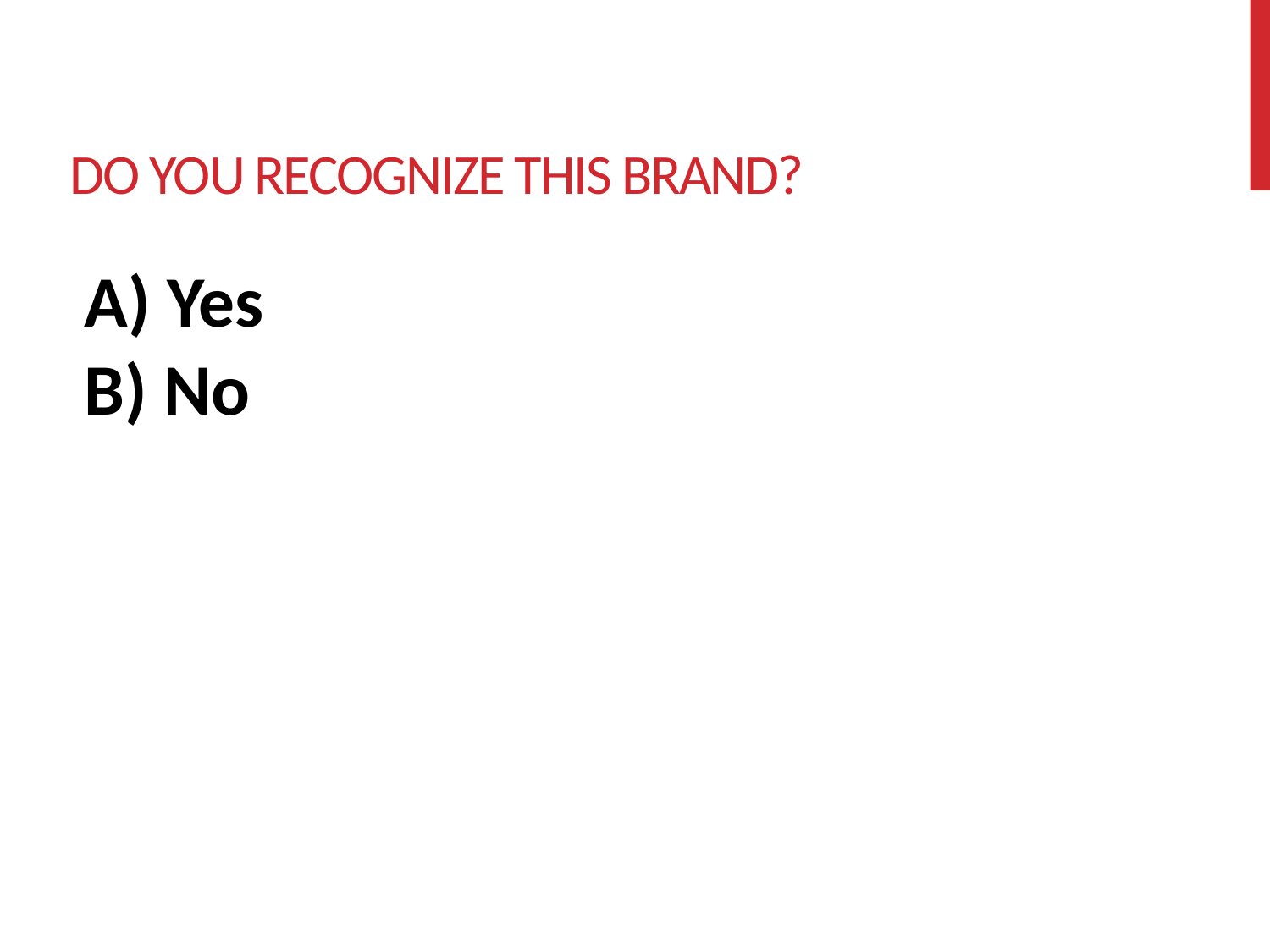

# Do you recogniZe this brand?
A) Yes
B) No